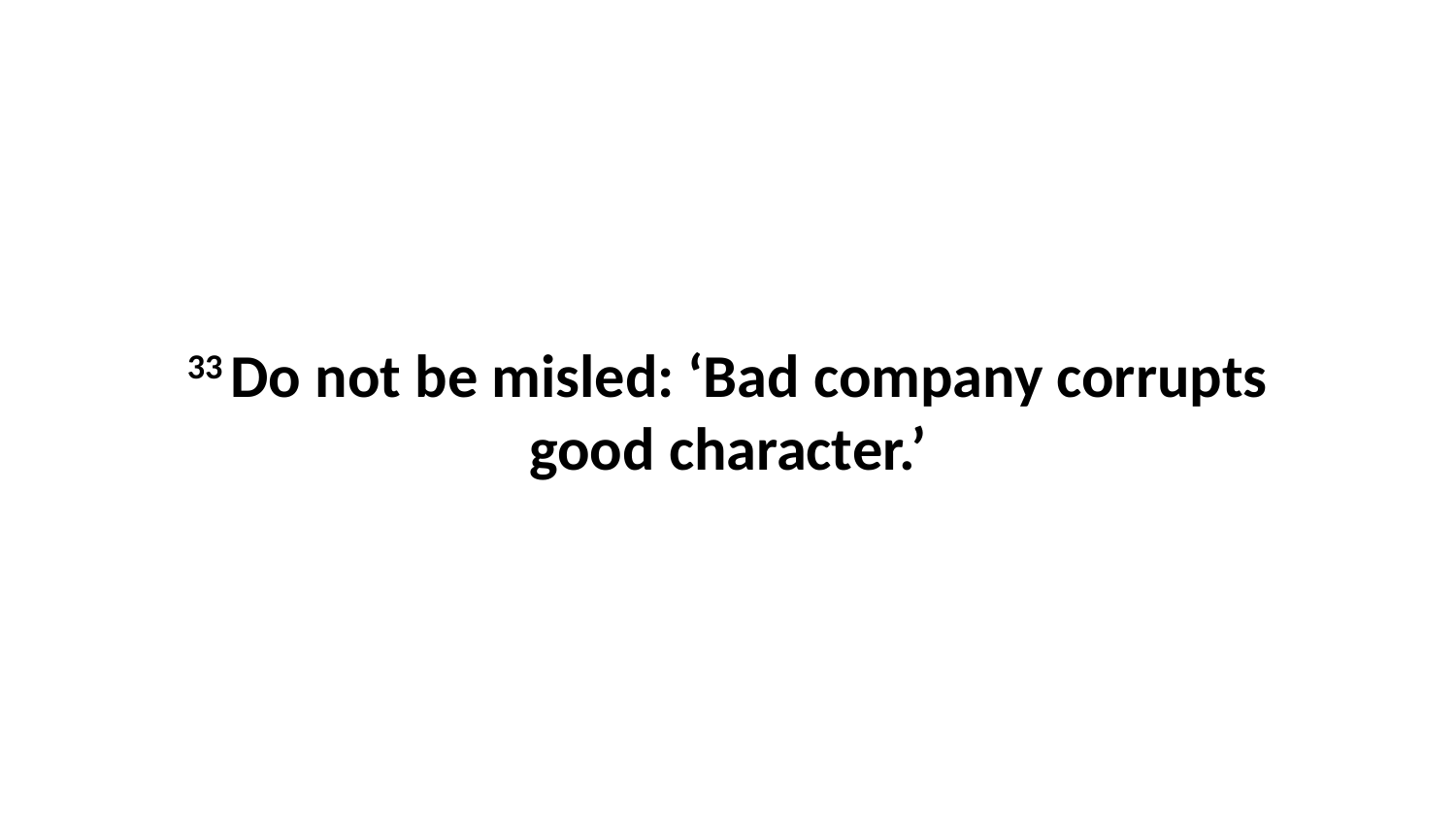

33 Do not be misled: ‘Bad company corrupts good character.’